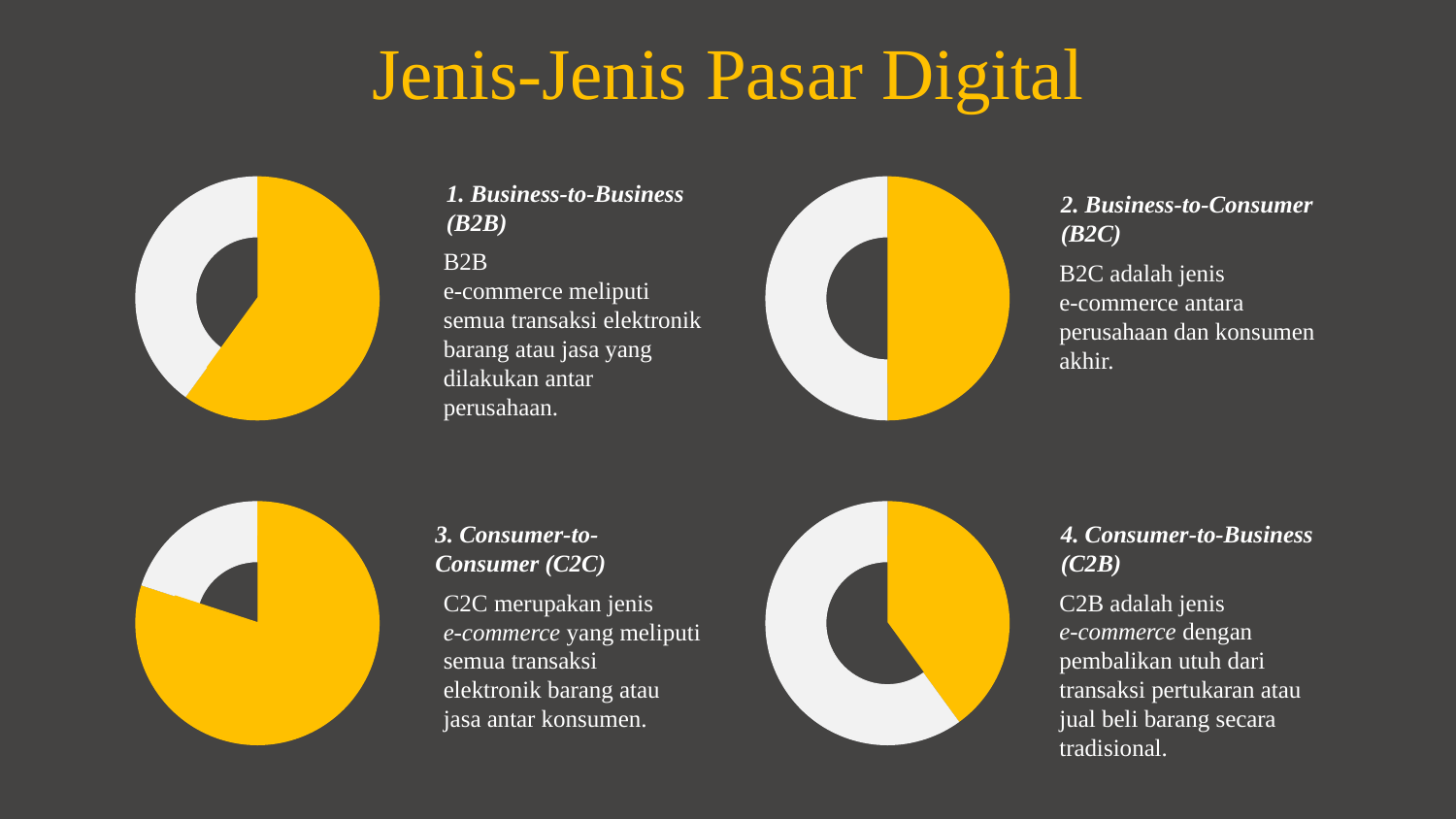

Jenis-Jenis Pasar Digital
1. Business-to-Business (B2B)

B2B
e-commerce meliputi semua transaksi elektronik barang atau jasa yang dilakukan antar perusahaan.

### Chart

| Category | % |
|---|---|
| colored | 60.0 |
| blank | 40.0 |

### Chart

| Category | % |
|---|---|
| colored | 50.0 |
| blank | 50.0 |
2. Business-to-Consumer (B2C)

B2C adalah jenis
e-commerce antara perusahaan dan konsumen akhir.

### Chart

| Category | Sales |
|---|---|
| 1st Qtr | 60.0 |
| 2nd Qtr | 40.0 |

### Chart

| Category | Sales |
|---|---|
| 1st Qtr | 50.0 |
| 2nd Qtr | 50.0 |

### Chart

| Category | % |
|---|---|
| colored | 80.0 |
| blank | 20.0 |

### Chart

| Category | % |
|---|---|
| colored | 40.0 |
| blank | 60.0 |
3. Consumer-to-Consumer (C2C)

C2C merupakan jenis
e-commerce yang meliputi semua transaksi elektronik barang atau jasa antar konsumen.
4. Consumer-to-Business (C2B)

C2B adalah jenis
e-commerce dengan pembalikan utuh dari transaksi pertukaran atau jual beli barang secara tradisional.

### Chart

| Category | Sales |
|---|---|
| 1st Qtr | 80.0 |
| 2nd Qtr | 20.0 |

### Chart

| Category | Sales |
|---|---|
| 1st Qtr | 40.0 |
| 2nd Qtr | 60.0 |

### Chart

| Category |
|---|